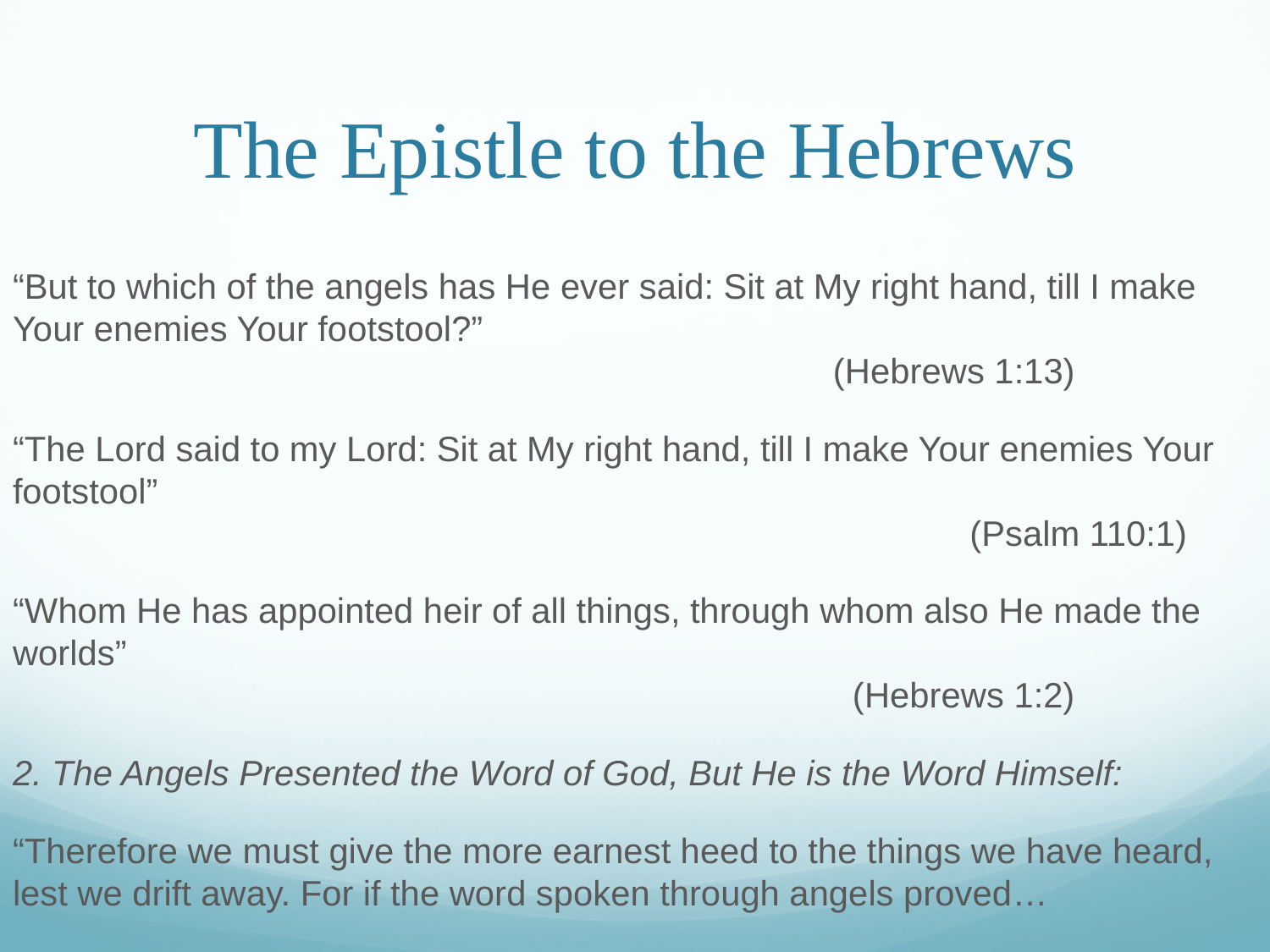

# The Epistle to the Hebrews
“But to which of the angels has He ever said: Sit at My right hand, till I make Your enemies Your footstool?”												      (Hebrews 1:13)
“The Lord said to my Lord: Sit at My right hand, till I make Your enemies Your footstool”															       (Psalm 110:1)
“Whom He has appointed heir of all things, through whom also He made the worlds”						  									        (Hebrews 1:2)
2. The Angels Presented the Word of God, But He is the Word Himself:
“Therefore we must give the more earnest heed to the things we have heard, lest we drift away. For if the word spoken through angels proved…